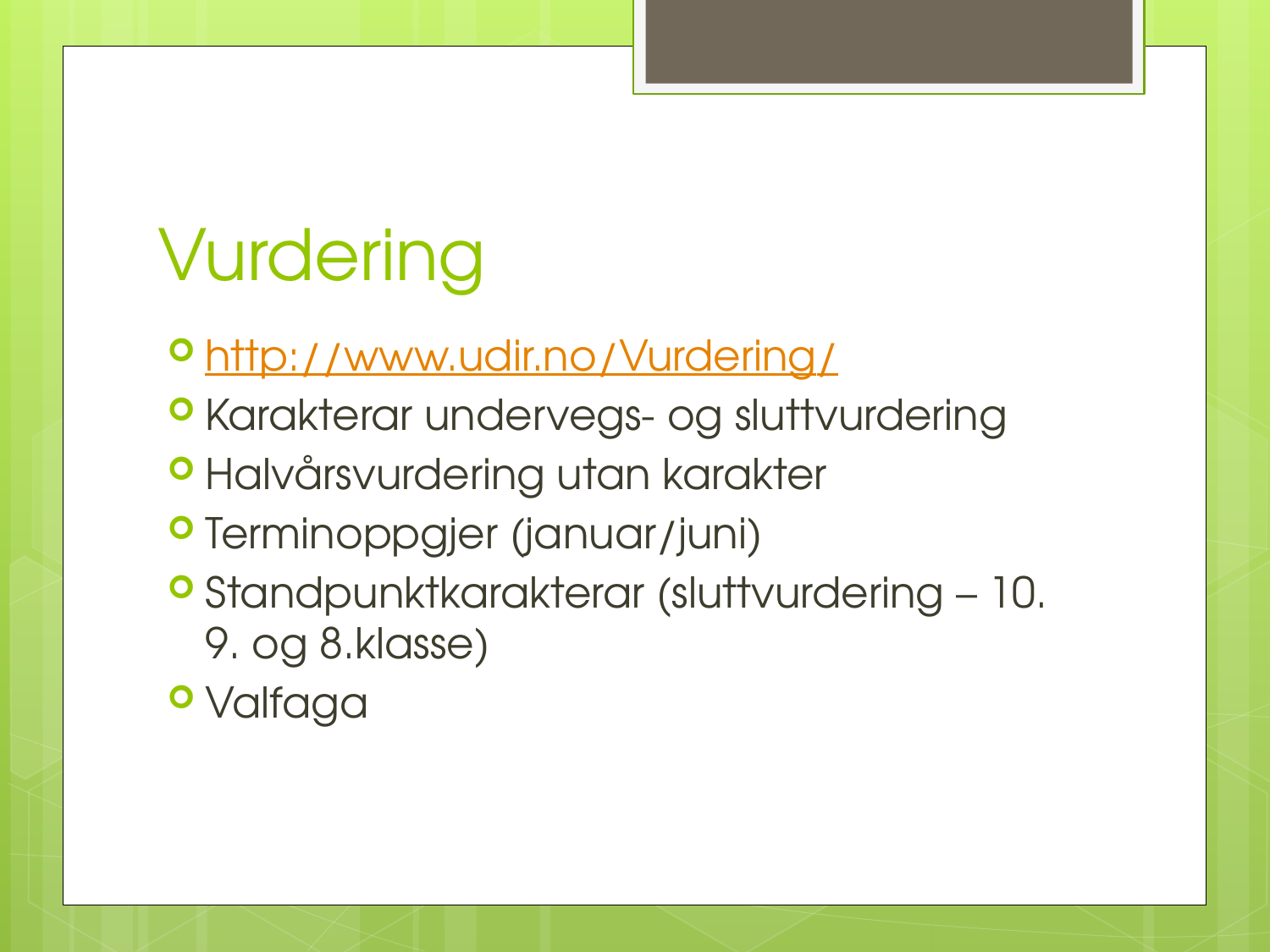

# Vurdering
http://www.udir.no/Vurdering/
Karakterar undervegs- og sluttvurdering
Halvårsvurdering utan karakter
Terminoppgjer (januar/juni)
Standpunktkarakterar (sluttvurdering – 10. 9. og 8.klasse)
Valfaga